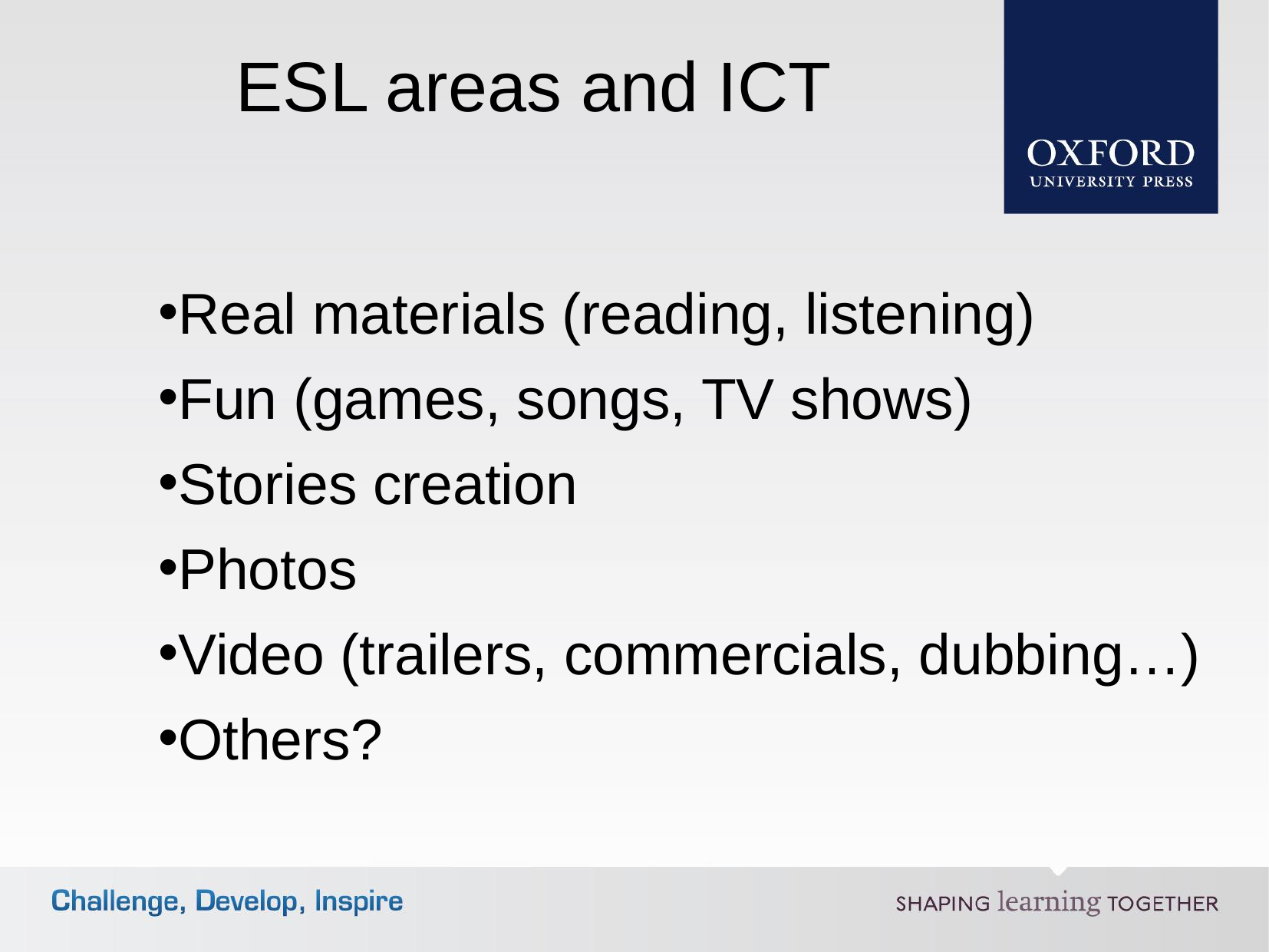

ESL areas and ICT
Real materials (reading, listening)
Fun (games, songs, TV shows)
Stories creation
Photos
Video (trailers, commercials, dubbing…)
Others?